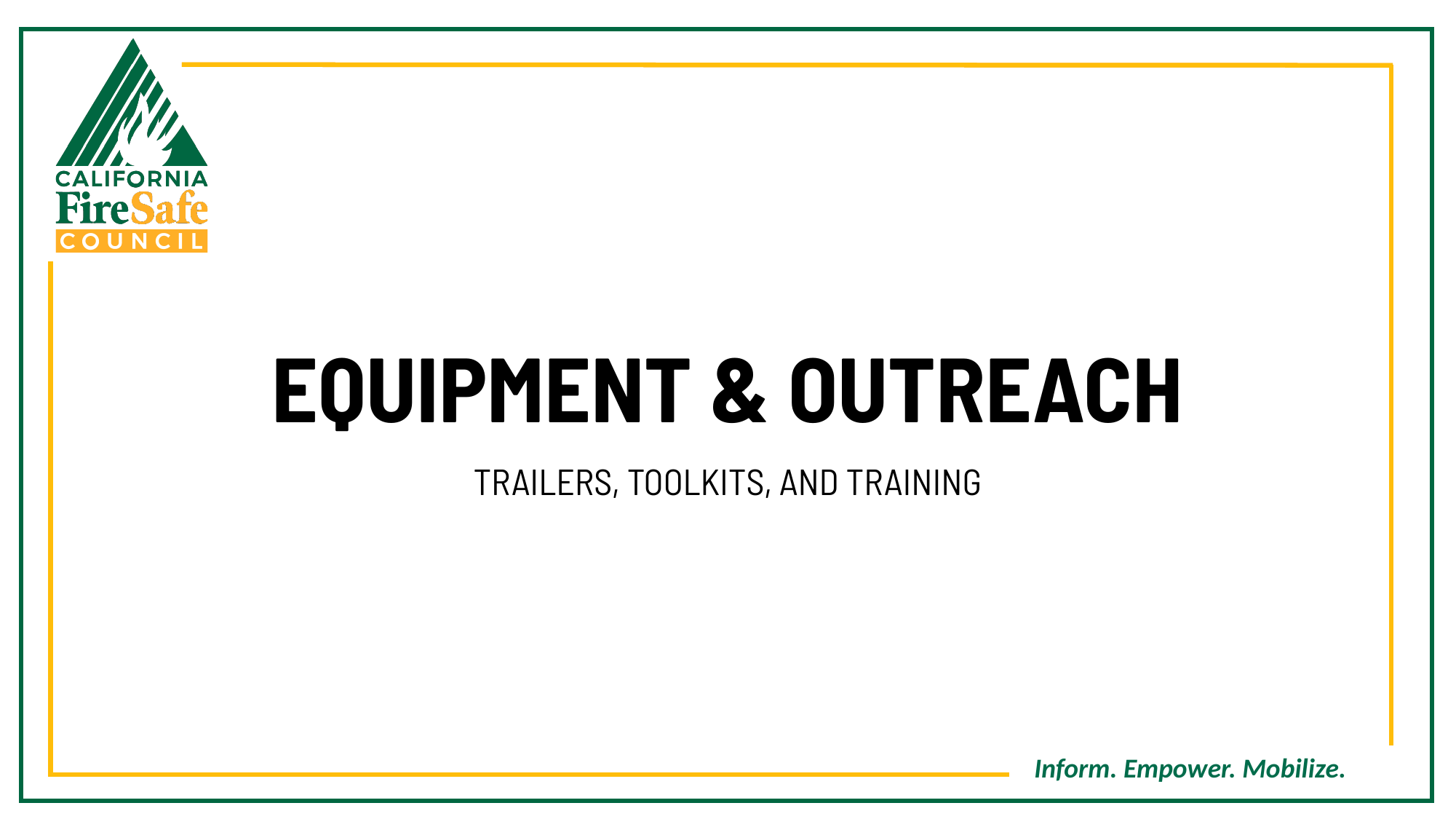

# EQUIPMENT & OUTREACH
TRAILERS, TOOLKITS, AND TRAINING